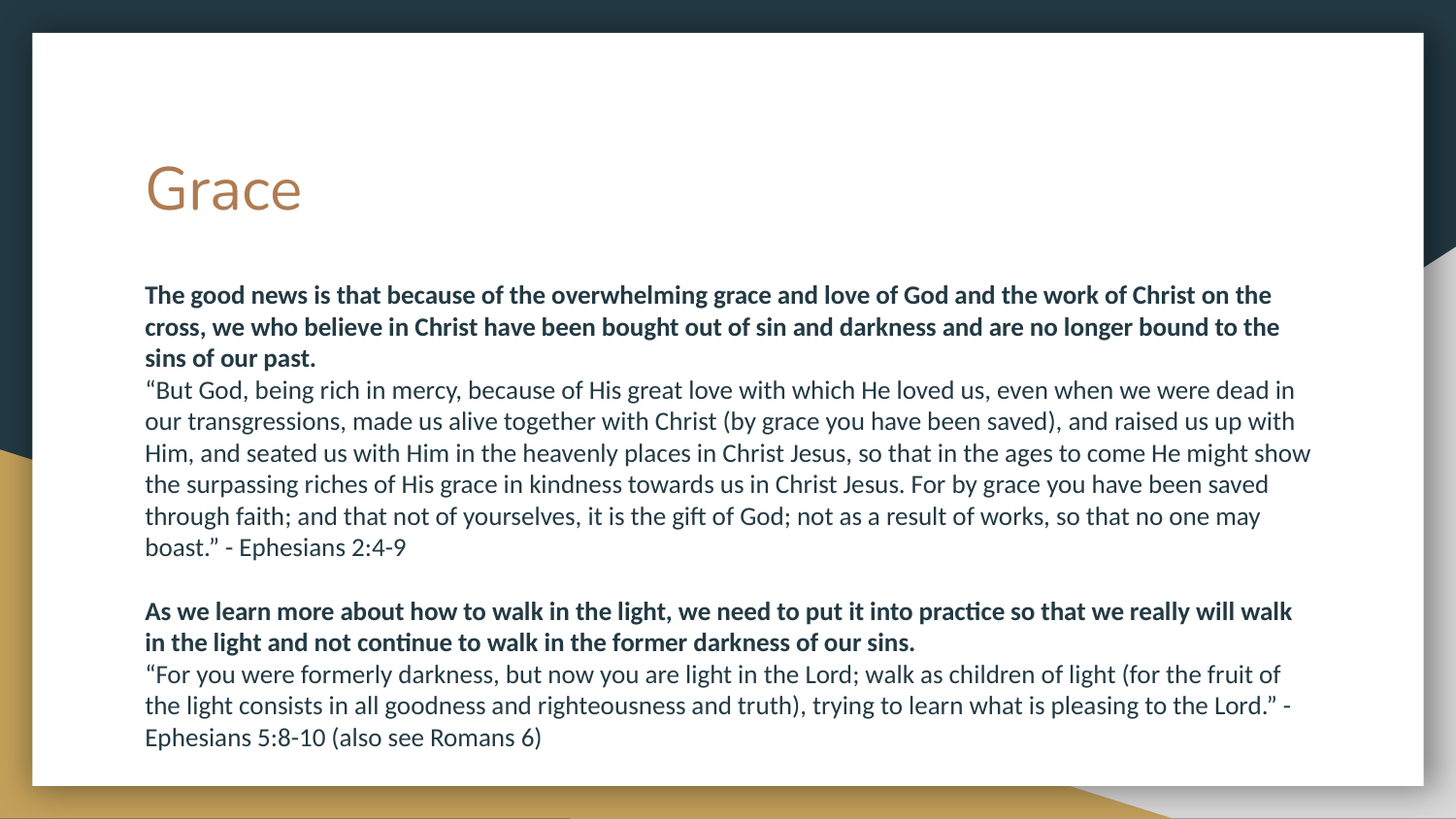

# Grace
The good news is that because of the overwhelming grace and love of God and the work of Christ on the cross, we who believe in Christ have been bought out of sin and darkness and are no longer bound to the sins of our past.
“But God, being rich in mercy, because of His great love with which He loved us, even when we were dead in our transgressions, made us alive together with Christ (by grace you have been saved), and raised us up with Him, and seated us with Him in the heavenly places in Christ Jesus, so that in the ages to come He might show the surpassing riches of His grace in kindness towards us in Christ Jesus. For by grace you have been saved through faith; and that not of yourselves, it is the gift of God; not as a result of works, so that no one may boast.” - Ephesians 2:4-9
As we learn more about how to walk in the light, we need to put it into practice so that we really will walk in the light and not continue to walk in the former darkness of our sins.
“For you were formerly darkness, but now you are light in the Lord; walk as children of light (for the fruit of the light consists in all goodness and righteousness and truth), trying to learn what is pleasing to the Lord.” - Ephesians 5:8-10 (also see Romans 6)